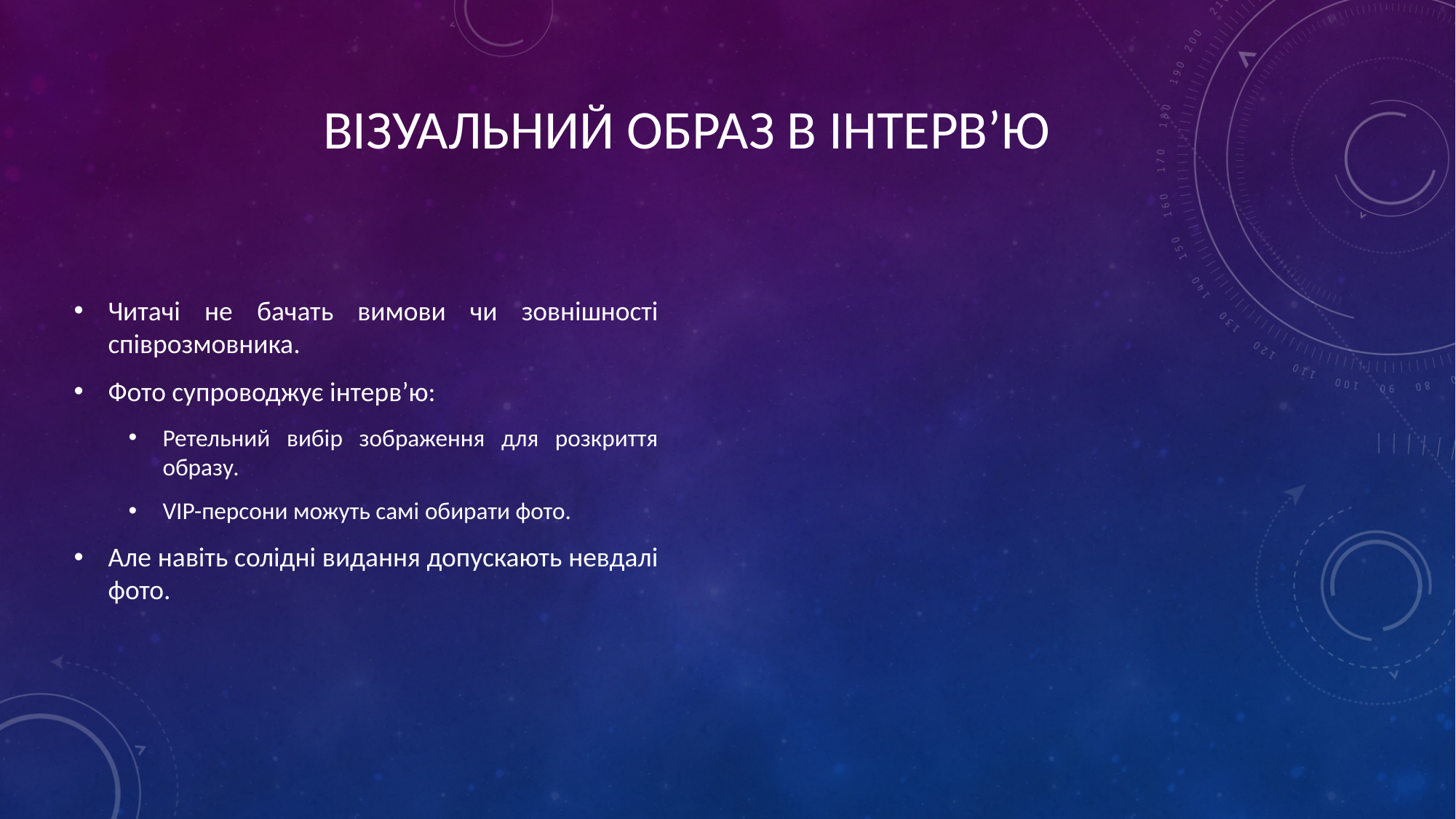

# Візуальний образ в інтерв’ю
Читачі не бачать вимови чи зовнішності співрозмовника.
Фото супроводжує інтерв’ю:
Ретельний вибір зображення для розкриття образу.
VIP-персони можуть самі обирати фото.
Але навіть солідні видання допускають невдалі фото.